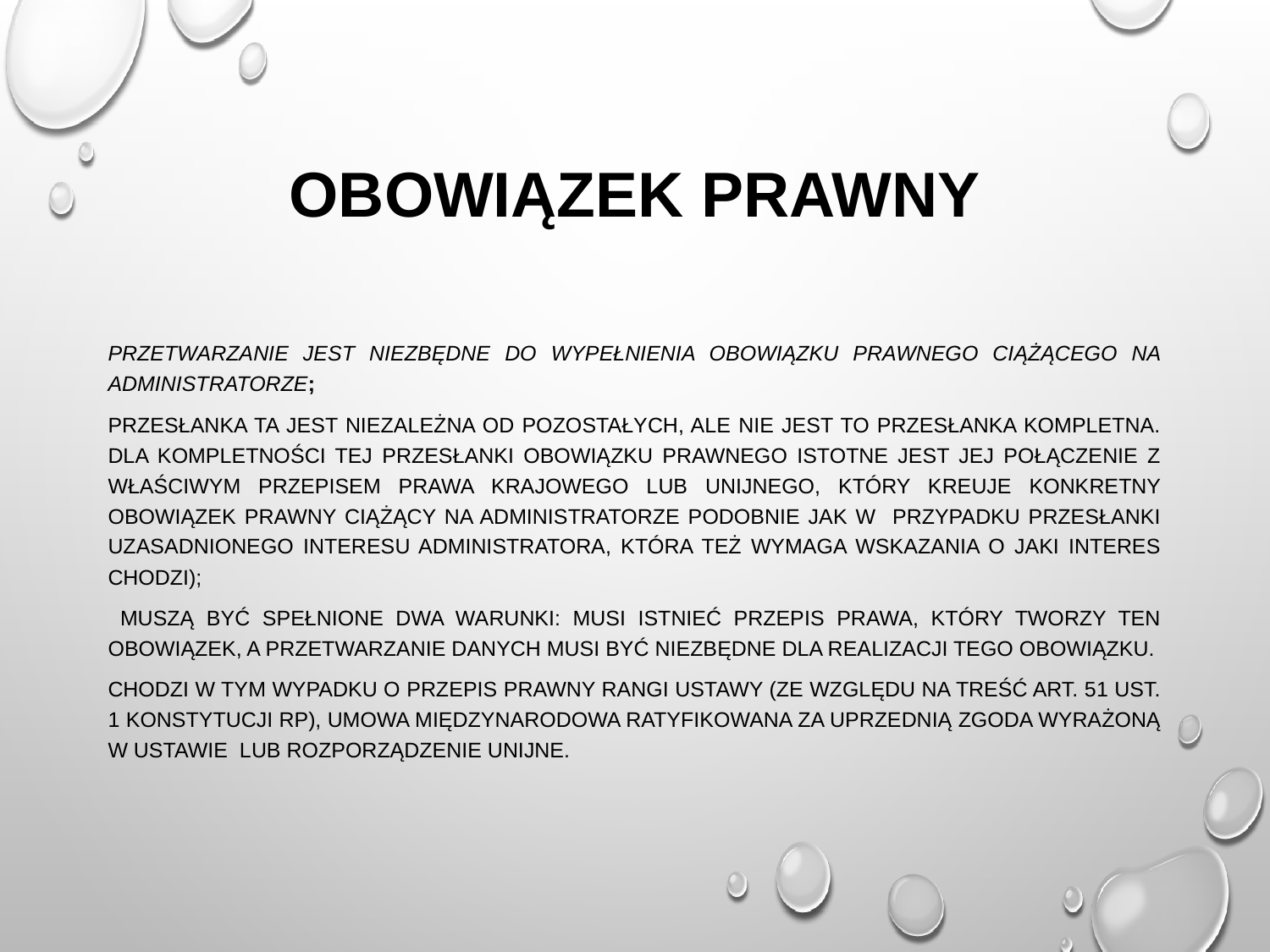

# Obowiązek prawny
przetwarzanie jest niezbędne do wypełnienia obowiązku prawnego ciążącego na administratorze;
Przesłanka ta jest niezależna od pozostałych, ale nie jest to przesłanka kompletna. Dla kompletności tej przesłanki obowiązku prawnego istotne jest jej połączenie z właściwym przepisem prawa krajowego lub unijnego, który kreuje konkretny obowiązek prawny ciążący na administratorze podobnie jak w  przypadku przesłanki uzasadnionego interesu administratora, która też wymaga wskazania o jaki interes chodzi);
 muszą być spełnione dwa warunki: Musi istnieć przepis prawa, który tworzy ten obowiązek, a przetwarzanie danych musi być niezbędne dla realizacji tego obowiązku.
Chodzi w tym wypadku o przepis prawny rangi ustawy (ze względu na treść art. 51 ust. 1 konstytucji rP), umowa międzynarodowa ratyfikowana za uprzednią zgoda wyrażoną w ustawie  lub rozporządzenie unijne.